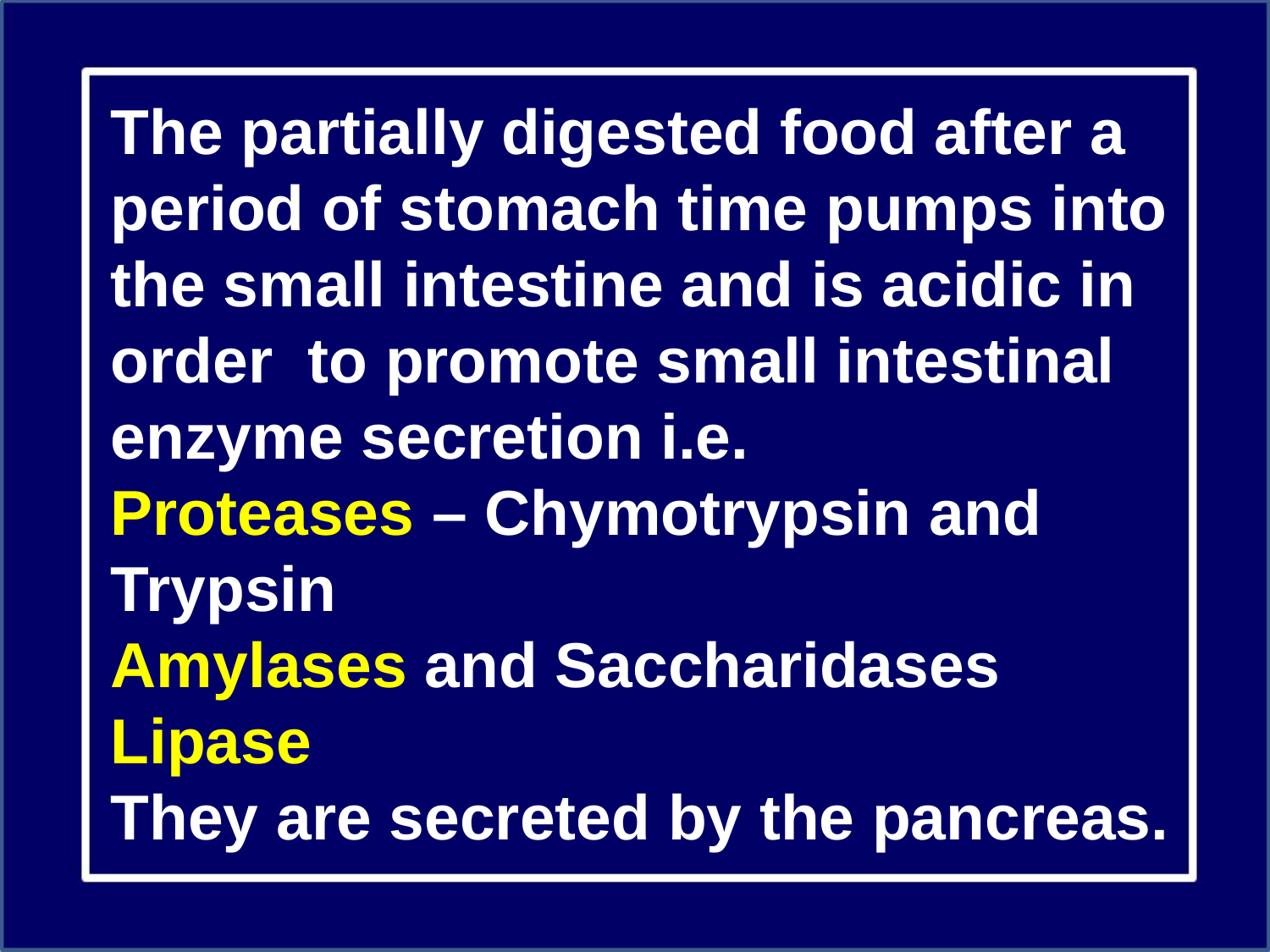

The partially digested food after a period of stomach time pumps into the small intestine and is acidic in order  to promote small intestinal enzyme secretion i.e.
Proteases – Chymotrypsin and Trypsin
Amylases and Saccharidases
Lipase
They are secreted by the pancreas.